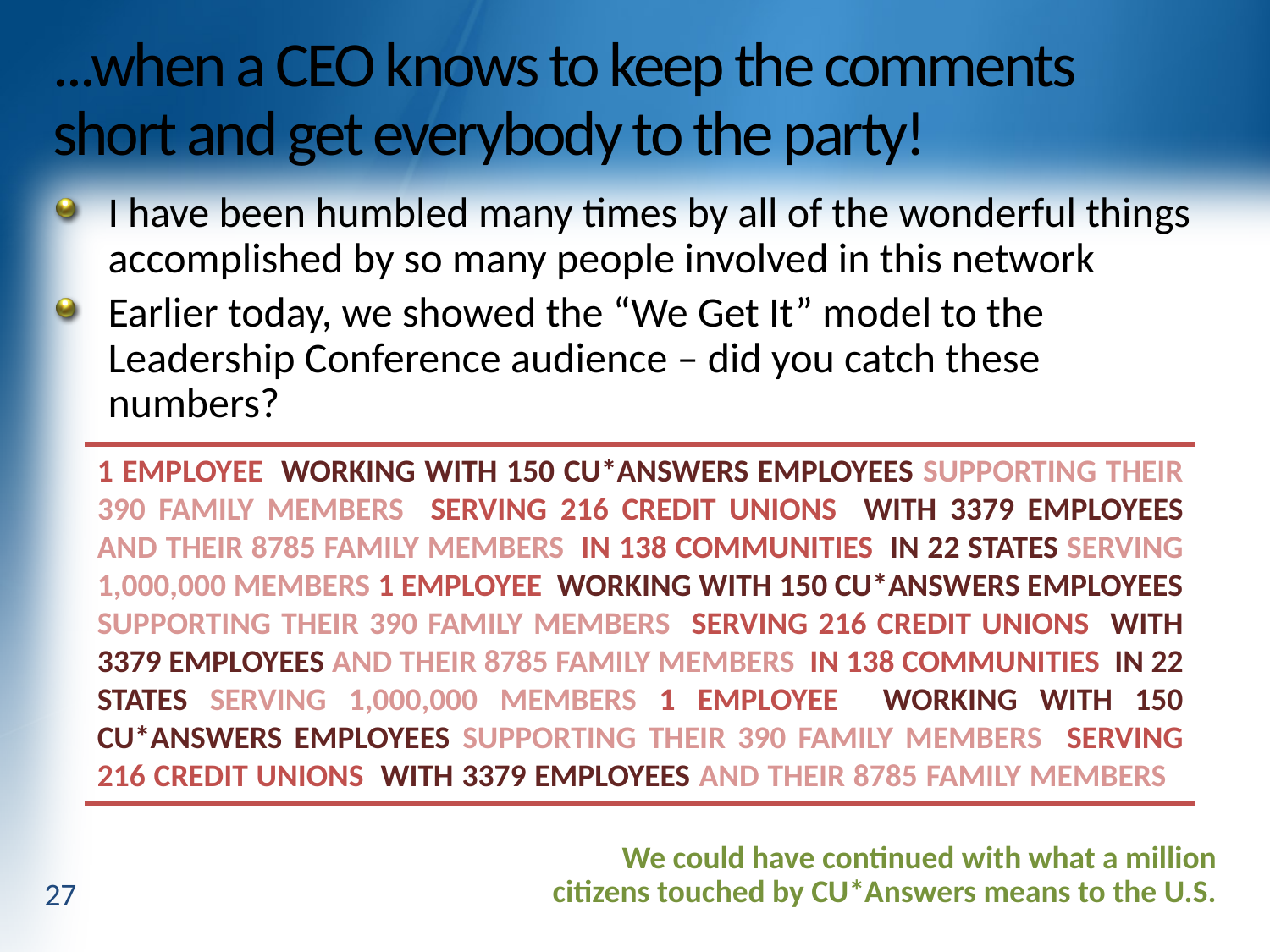

# ...when a CEO knows to keep the comments short and get everybody to the party!
I have been humbled many times by all of the wonderful things accomplished by so many people involved in this network
Earlier today, we showed the “We Get It” model to the Leadership Conference audience – did you catch these numbers?

1 EMPLOYEE  WORKING WITH 150 CU*ANSWERS EMPLOYEES SUPPORTING THEIR 390 FAMILY MEMBERS  SERVING 216 CREDIT UNIONS  WITH 3379 EMPLOYEES AND THEIR 8785 FAMILY MEMBERS  IN 138 COMMUNITIES  IN 22 STATES SERVING 1,000,000 MEMBERS 1 EMPLOYEE  WORKING WITH 150 CU*ANSWERS EMPLOYEES SUPPORTING THEIR 390 FAMILY MEMBERS  SERVING 216 CREDIT UNIONS  WITH 3379 EMPLOYEES AND THEIR 8785 FAMILY MEMBERS  IN 138 COMMUNITIES  IN 22 STATES SERVING 1,000,000 MEMBERS 1 EMPLOYEE  WORKING WITH 150 CU*ANSWERS EMPLOYEES SUPPORTING THEIR 390 FAMILY MEMBERS  SERVING 216 CREDIT UNIONS  WITH 3379 EMPLOYEES AND THEIR 8785 FAMILY MEMBERS
We could have continued with what a million citizens touched by CU*Answers means to the U.S.
27